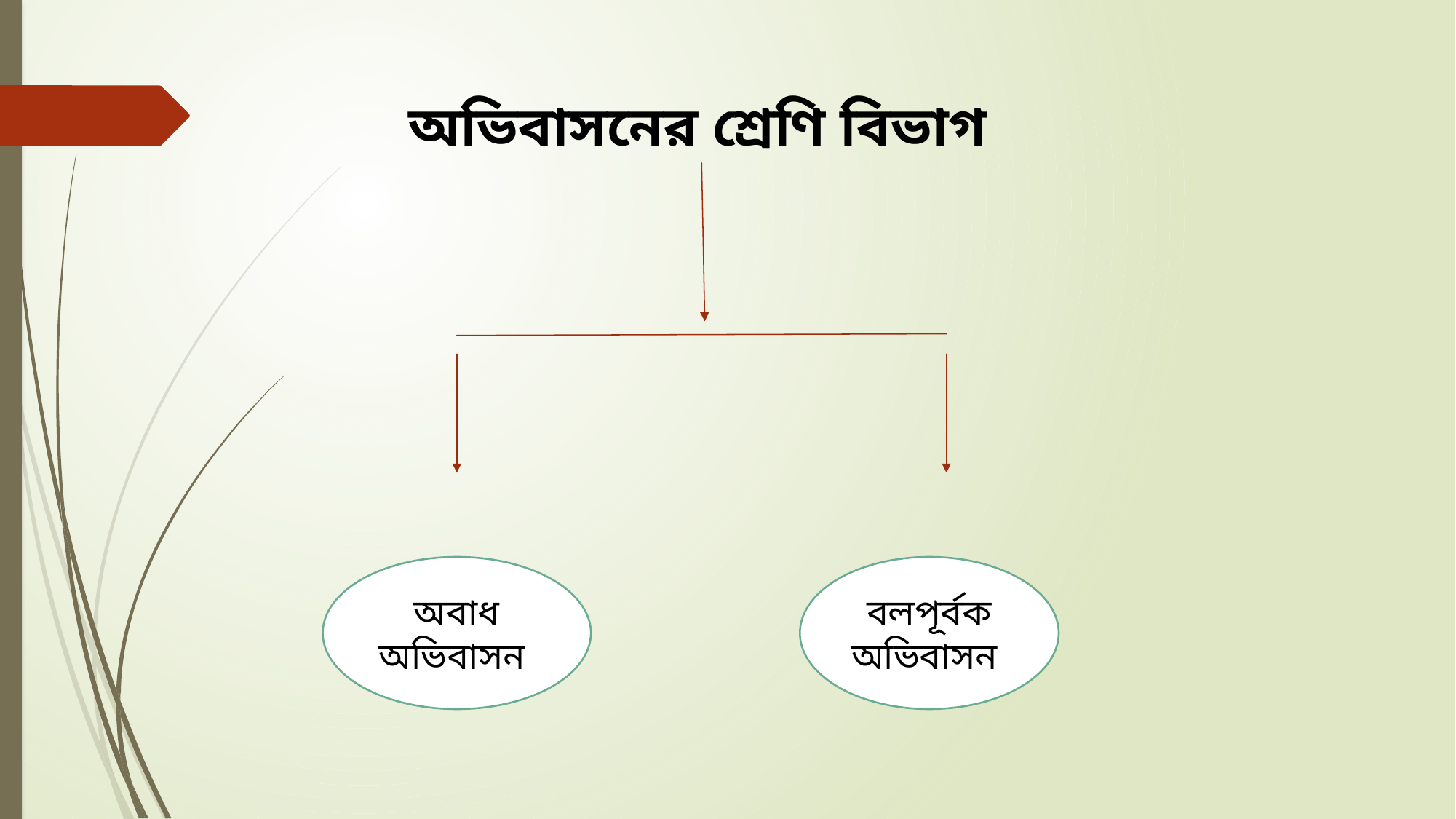

অভিবাসনের শ্রেণি বিভাগ
অবাধ অভিবাসন
বলপূর্বক অভিবাসন